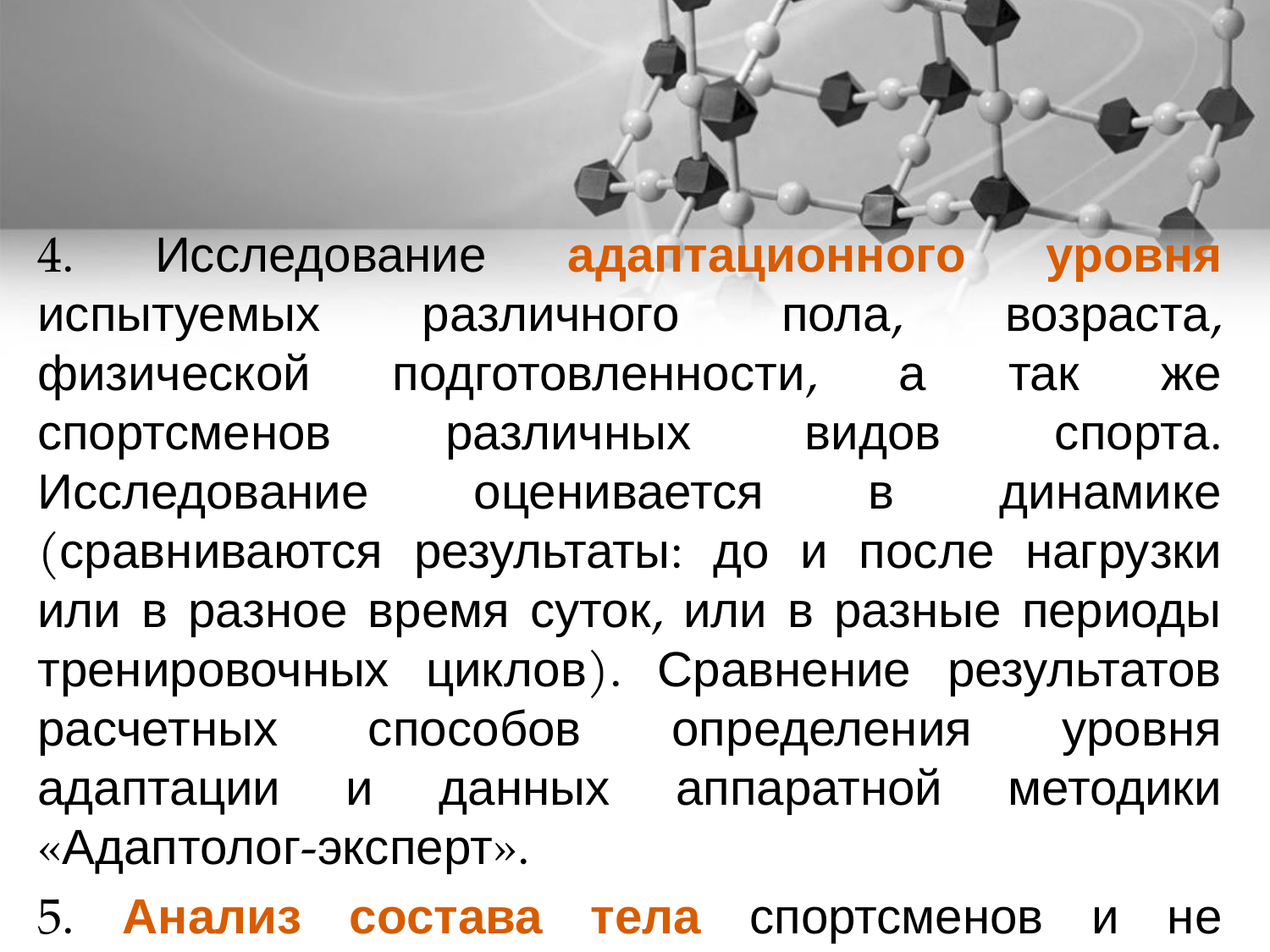

4. Исследование адаптационного уровня испытуемых различного пола, возраста, физической подготовленности, а так же спортсменов различных видов спорта. Исследование оценивается в динамике (сравниваются результаты: до и после нагрузки или в разное время суток, или в разные периоды тренировочных циклов). Сравнение результатов расчетных способов определения уровня адаптации и данных аппаратной методики «Адаптолог-эксперт».
5. Анализ состава тела спортсменов и не спортсменов на анализаторе  жировой массы Tanita BC-418 MA.